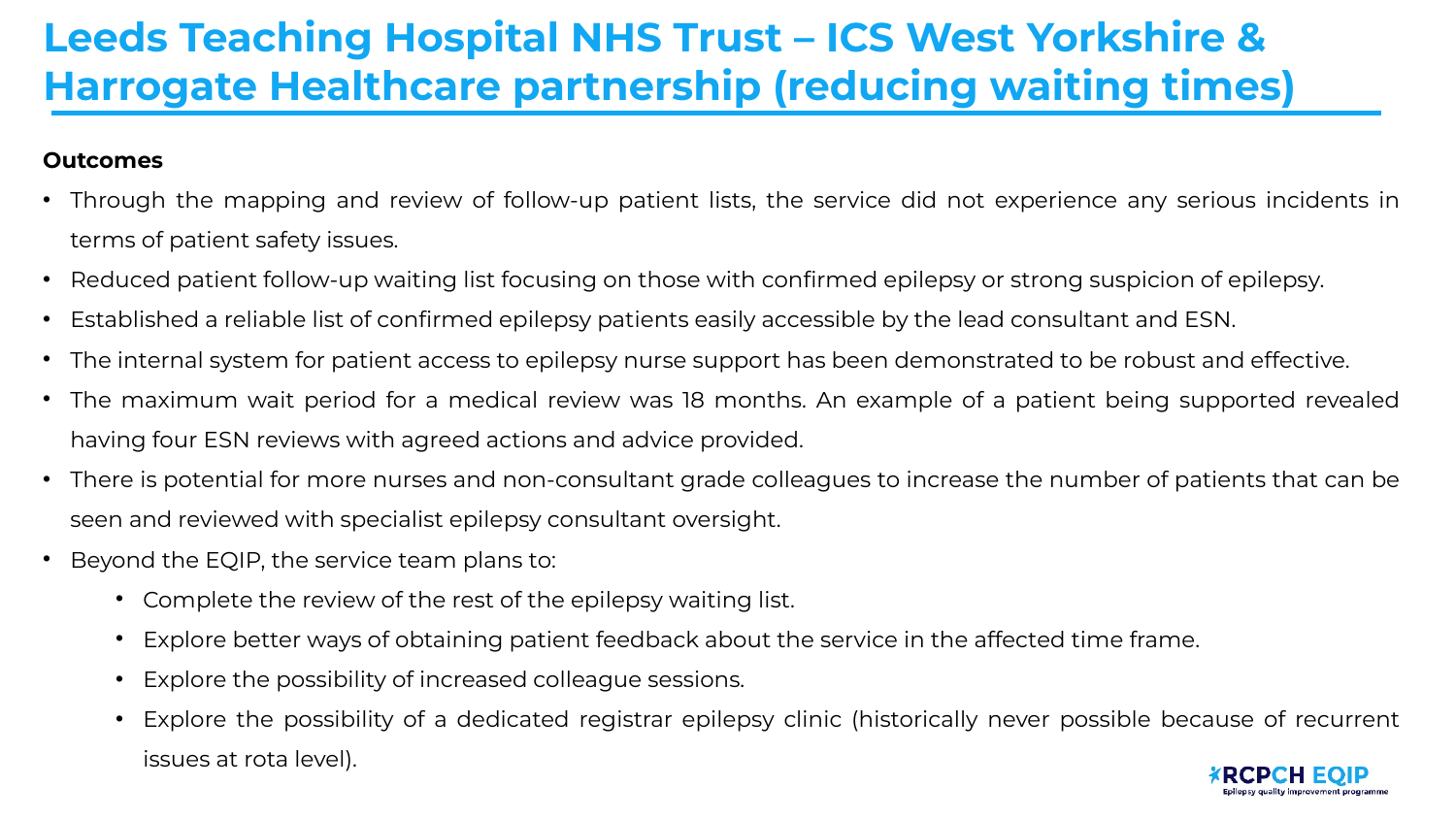

Leeds Teaching Hospital NHS Trust​ – ICS West Yorkshire & Harrogate Healthcare partnership (reducing waiting times)
Outcomes
Through the mapping and review of follow-up patient lists, the service did not experience any serious incidents in terms of patient safety issues.
Reduced patient follow-up waiting list focusing on those with confirmed epilepsy or strong suspicion of epilepsy.
Established a reliable list of confirmed epilepsy patients easily accessible by the lead consultant and ESN.
The internal system for patient access to epilepsy nurse support has been demonstrated to be robust and effective.
The maximum wait period for a medical review was 18 months. An example of a patient being supported revealed having four ESN reviews with agreed actions and advice provided.
There is potential for more nurses and non-consultant grade colleagues to increase the number of patients that can be seen and reviewed with specialist epilepsy consultant oversight.
Beyond the EQIP, the service team plans to:
Complete the review of the rest of the epilepsy waiting list.
Explore better ways of obtaining patient feedback about the service in the affected time frame.
Explore the possibility of increased colleague sessions.
Explore the possibility of a dedicated registrar epilepsy clinic (historically never possible because of recurrent issues at rota level).